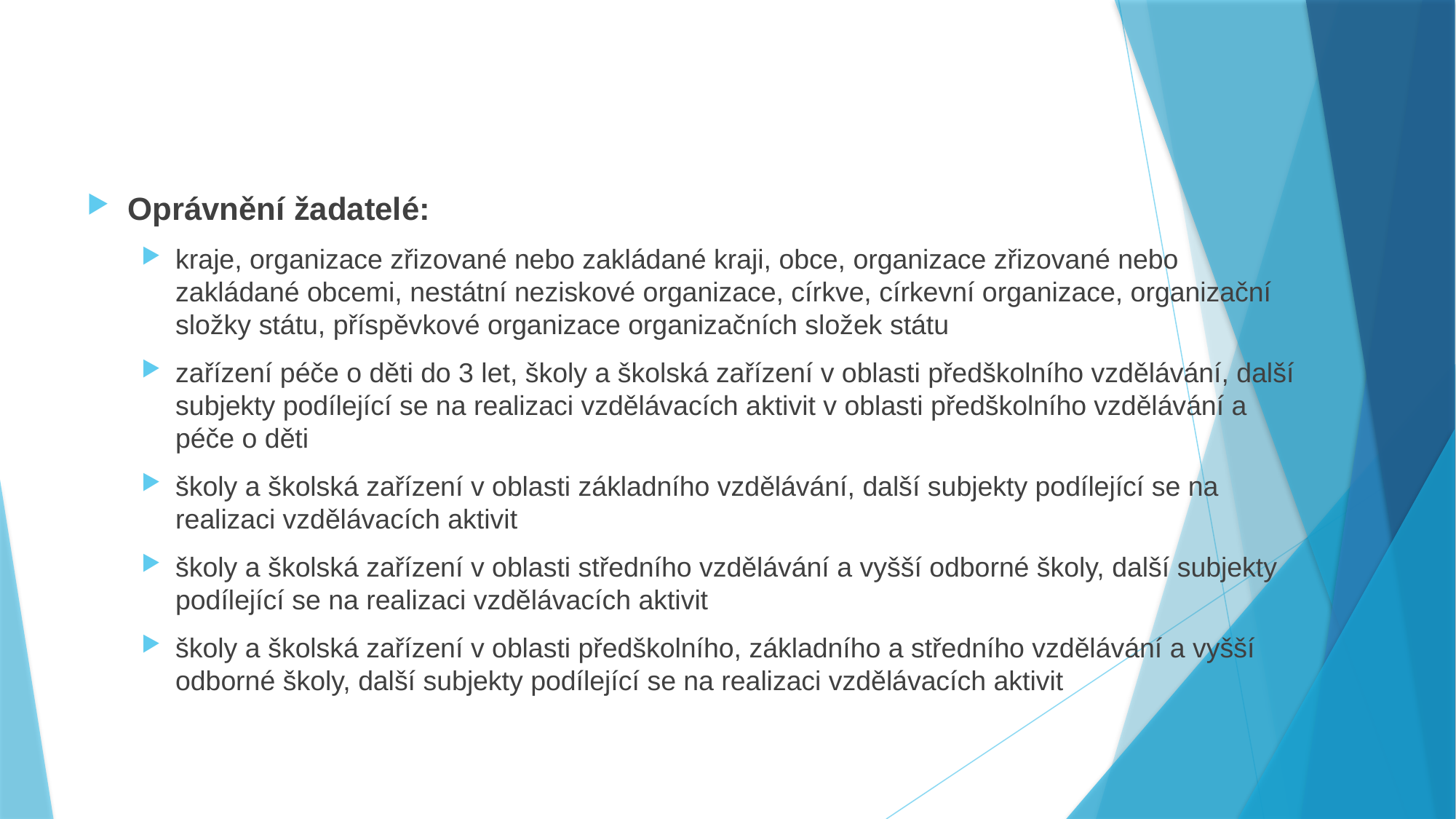

Oprávnění žadatelé:
kraje, organizace zřizované nebo zakládané kraji, obce, organizace zřizované nebo zakládané obcemi, nestátní neziskové organizace, církve, církevní organizace, organizační složky státu, příspěvkové organizace organizačních složek státu
zařízení péče o děti do 3 let, školy a školská zařízení v oblasti předškolního vzdělávání, další subjekty podílející se na realizaci vzdělávacích aktivit v oblasti předškolního vzdělávání a péče o děti
školy a školská zařízení v oblasti základního vzdělávání, další subjekty podílející se na realizaci vzdělávacích aktivit
školy a školská zařízení v oblasti středního vzdělávání a vyšší odborné školy, další subjekty podílející se na realizaci vzdělávacích aktivit
školy a školská zařízení v oblasti předškolního, základního a středního vzdělávání a vyšší odborné školy, další subjekty podílející se na realizaci vzdělávacích aktivit